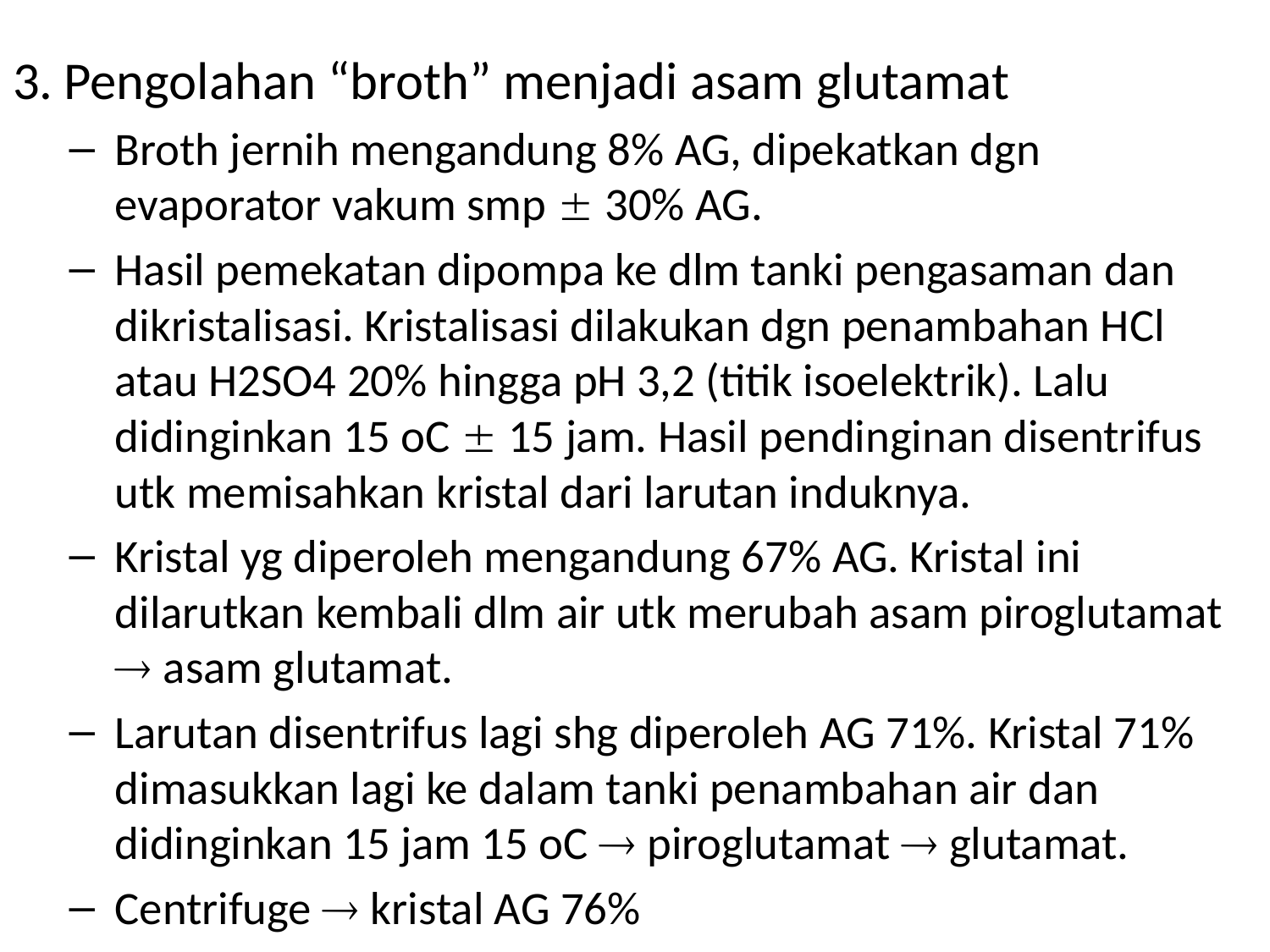

#
Pengolahan “broth” menjadi asam glutamat
Broth jernih mengandung 8% AG, dipekatkan dgn evaporator vakum smp ± 30% AG.
Hasil pemekatan dipompa ke dlm tanki pengasaman dan dikristalisasi. Kristalisasi dilakukan dgn penambahan HCl atau H2SO4 20% hingga pH 3,2 (titik isoelektrik). Lalu didinginkan 15 oC ± 15 jam. Hasil pendinginan disentrifus utk memisahkan kristal dari larutan induknya.
Kristal yg diperoleh mengandung 67% AG. Kristal ini dilarutkan kembali dlm air utk merubah asam piroglutamat → asam glutamat.
Larutan disentrifus lagi shg diperoleh AG 71%. Kristal 71% dimasukkan lagi ke dalam tanki penambahan air dan didinginkan 15 jam 15 oC → piroglutamat → glutamat.
Centrifuge → kristal AG 76%